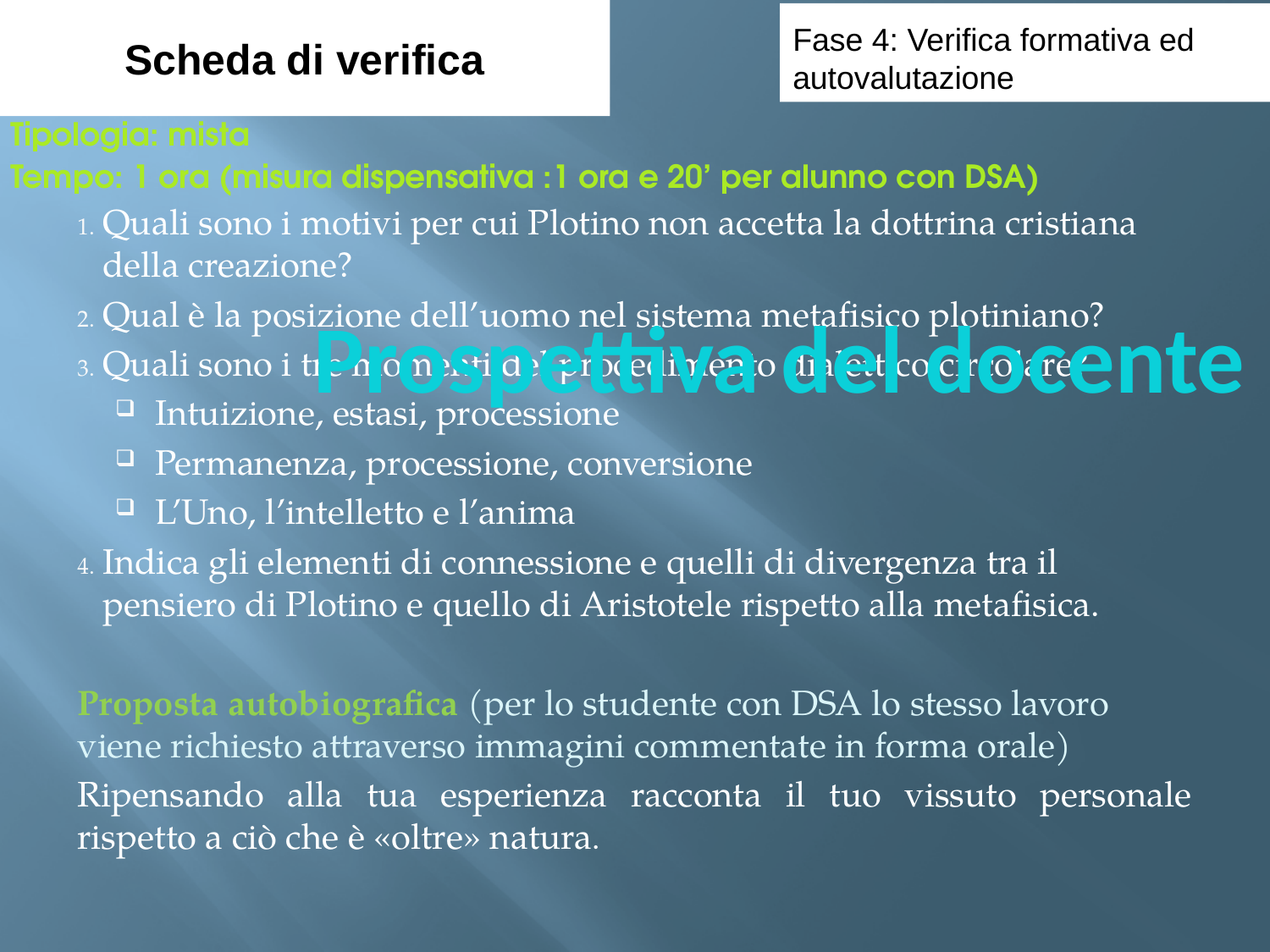

# Scheda di verifica
Fase 4: Verifica formativa ed
autovalutazione
Tipologia: mista
Tempo: 1 ora (misura dispensativa :1 ora e 20’ per alunno con DSA)
Quali sono i motivi per cui Plotino non accetta la dottrina cristiana della creazione?
Qual è la posizione dell’uomo nel sistema metafisico plotiniano?
Quali sono i tre momenti del procedimento dialettico circolare?
Intuizione, estasi, processione
Permanenza, processione, conversione
L’Uno, l’intelletto e l’anima
Indica gli elementi di connessione e quelli di divergenza tra il pensiero di Plotino e quello di Aristotele rispetto alla metafisica.

Proposta autobiografica (per lo studente con DSA lo stesso lavoro viene richiesto attraverso immagini commentate in forma orale)
Ripensando alla tua esperienza racconta il tuo vissuto personale rispetto a ciò che è «oltre» natura.
Prospettiva del docente